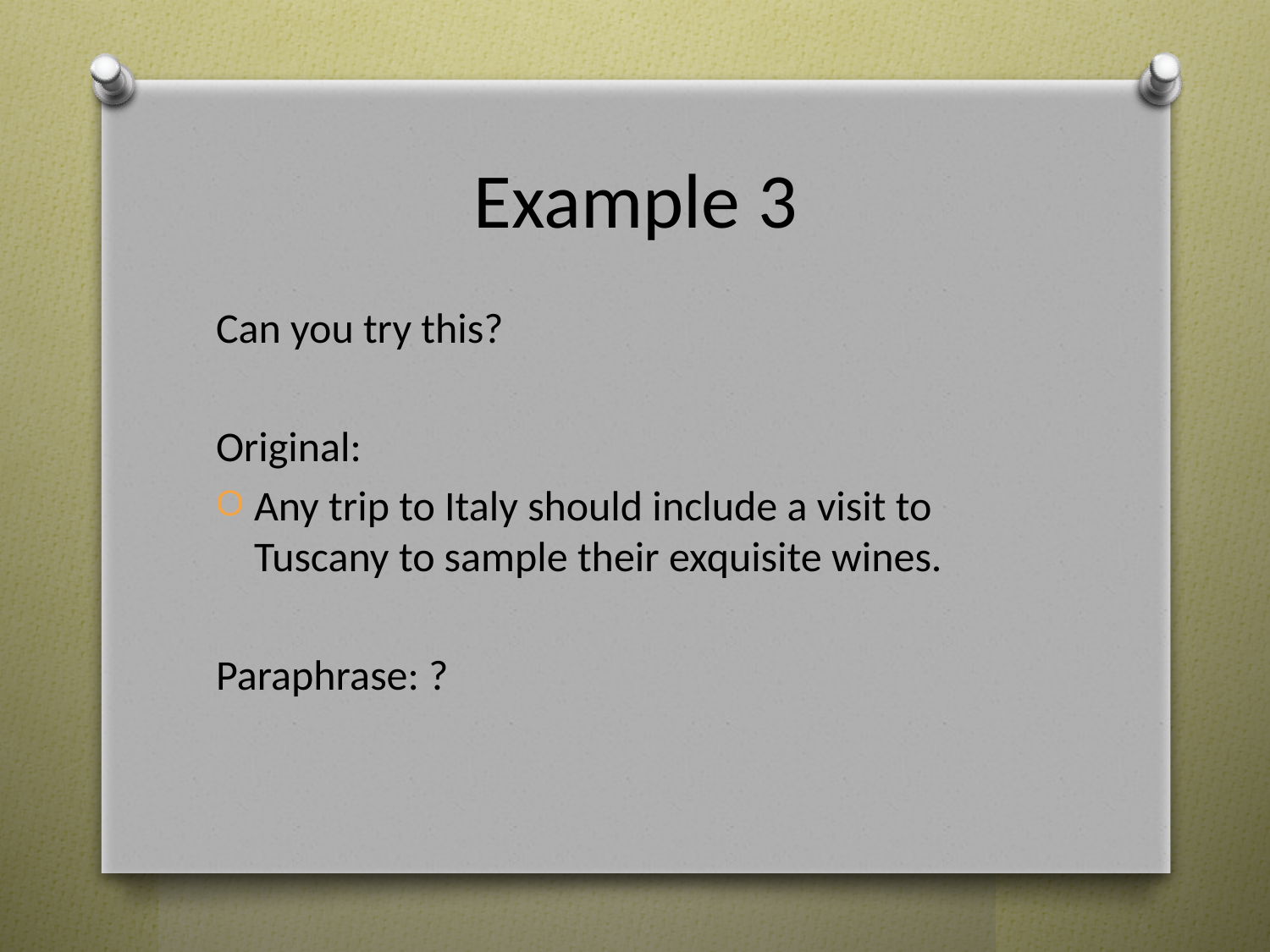

# Example 3
Can you try this?

Original:
Any trip to Italy should include a visit to Tuscany to sample their exquisite wines.

Paraphrase: ?